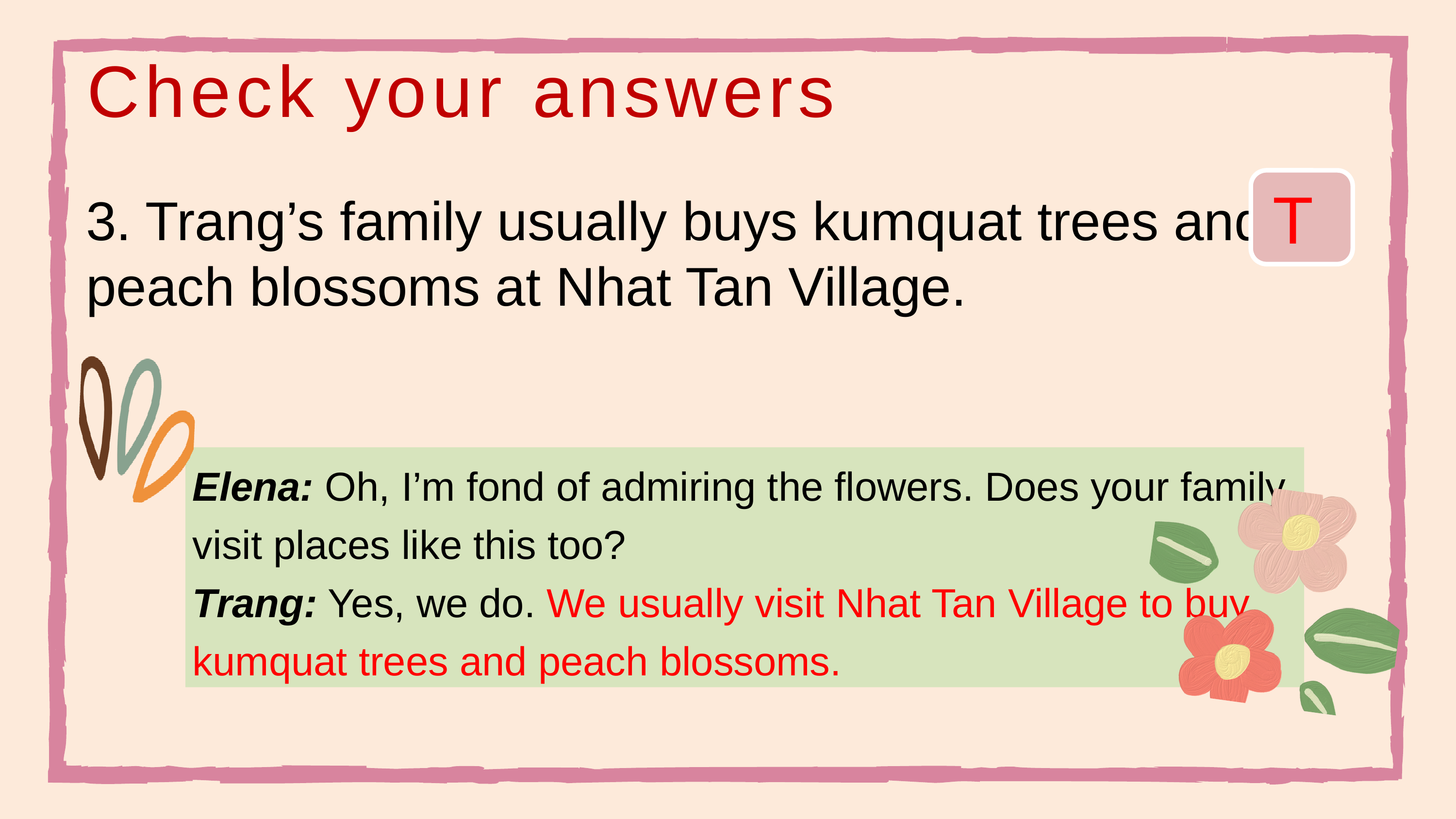

Check your answers

T
3. Trang’s family usually buys kumquat trees and peach blossoms at Nhat Tan Village.

Elena: Oh, I’m fond of admiring the flowers. Does your family visit places like this too?
Trang: Yes, we do. We usually visit Nhat Tan Village to buy kumquat trees and peach blossoms.